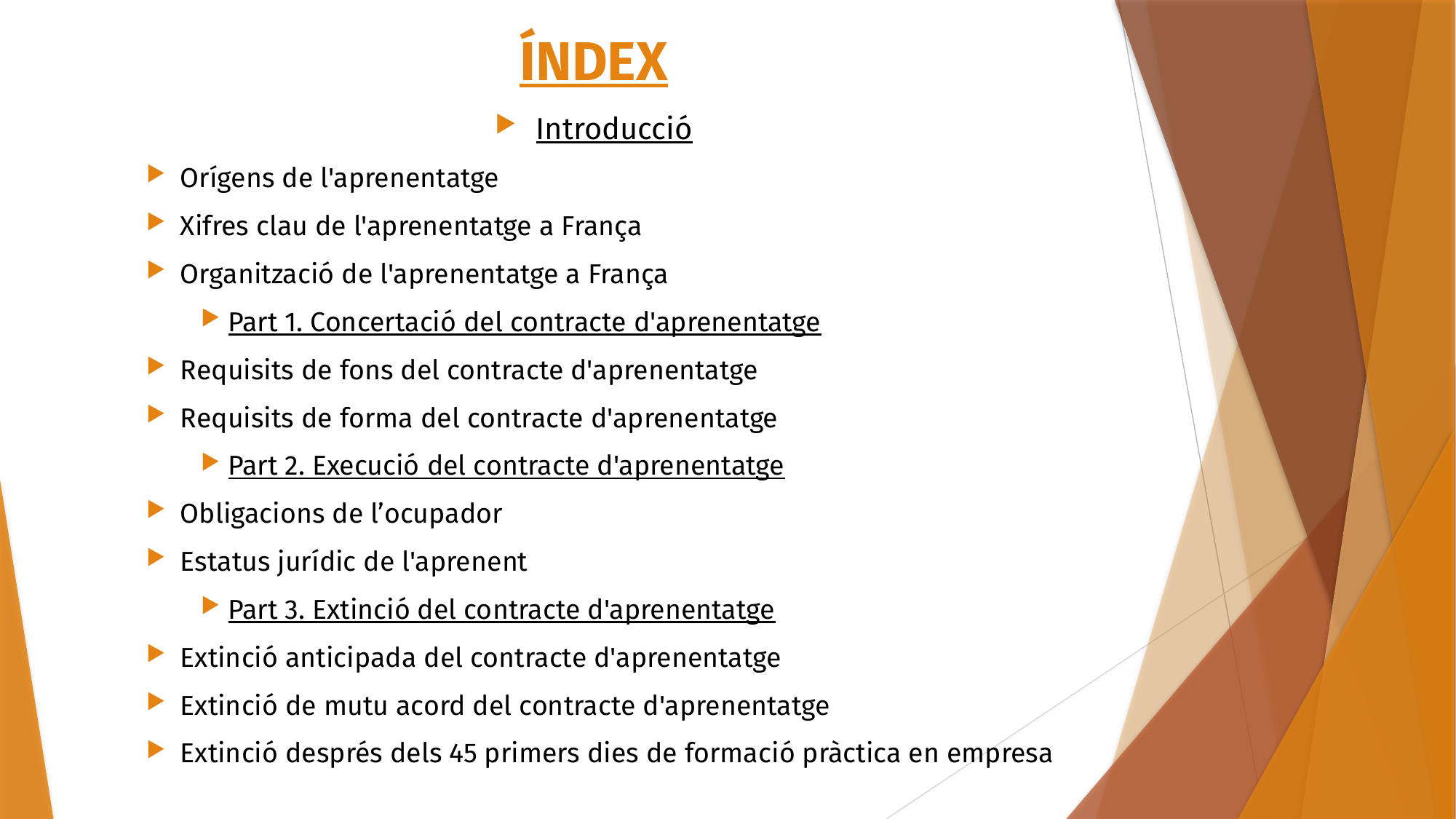

# ÍNDEX
Introducció
Orígens de l'aprenentatge
Xifres clau de l'aprenentatge a França
Organització de l'aprenentatge a França
Part 1. Concertació del contracte d'aprenentatge
Requisits de fons del contracte d'aprenentatge
Requisits de forma del contracte d'aprenentatge
Part 2. Execució del contracte d'aprenentatge
Obligacions de l’ocupador
Estatus jurídic de l'aprenent
Part 3. Extinció del contracte d'aprenentatge
Extinció anticipada del contracte d'aprenentatge
Extinció de mutu acord del contracte d'aprenentatge
Extinció després dels 45 primers dies de formació pràctica en empresa